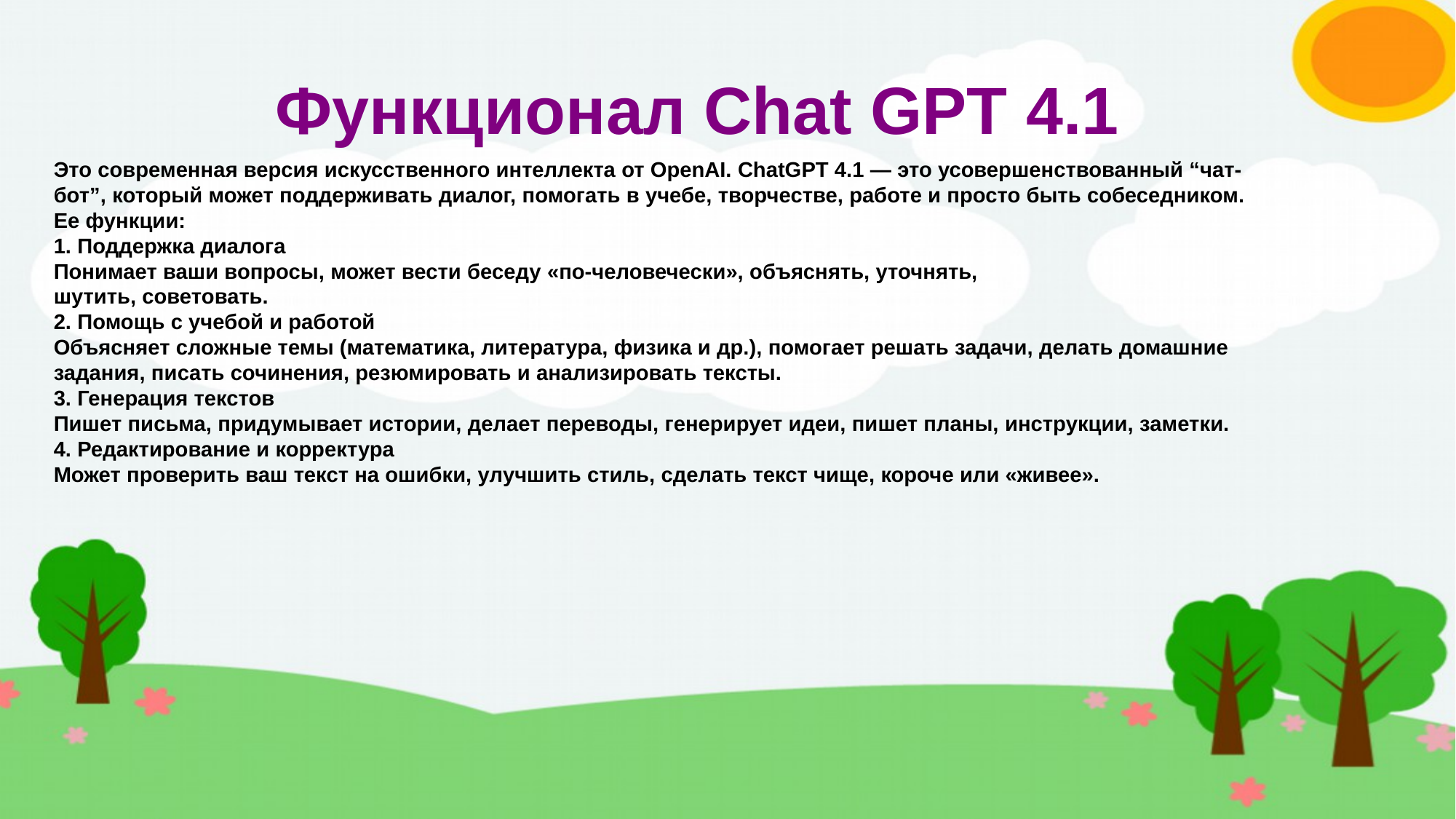

# Функционал Chat GPT 4.1
Это современная версия искусственного интеллекта от OpenAI. ChatGPT 4.1 — это усовершенствованный “чат-бот”, который может поддерживать диалог, помогать в учебе, творчестве, работе и просто быть собеседником.
Ее функции:
1. Поддержка диалога
Понимает ваши вопросы, может вести беседу «по-человечески», объяснять, уточнять,
шутить, советовать.
2. Помощь с учебой и работой
Объясняет сложные темы (математика, литература, физика и др.), помогает решать задачи, делать домашние задания, писать сочинения, резюмировать и анализировать тексты.
3. Генерация текстов
Пишет письма, придумывает истории, делает переводы, генерирует идеи, пишет планы, инструкции, заметки.
4. Редактирование и корректура
Может проверить ваш текст на ошибки, улучшить стиль, сделать текст чище, короче или «живее».